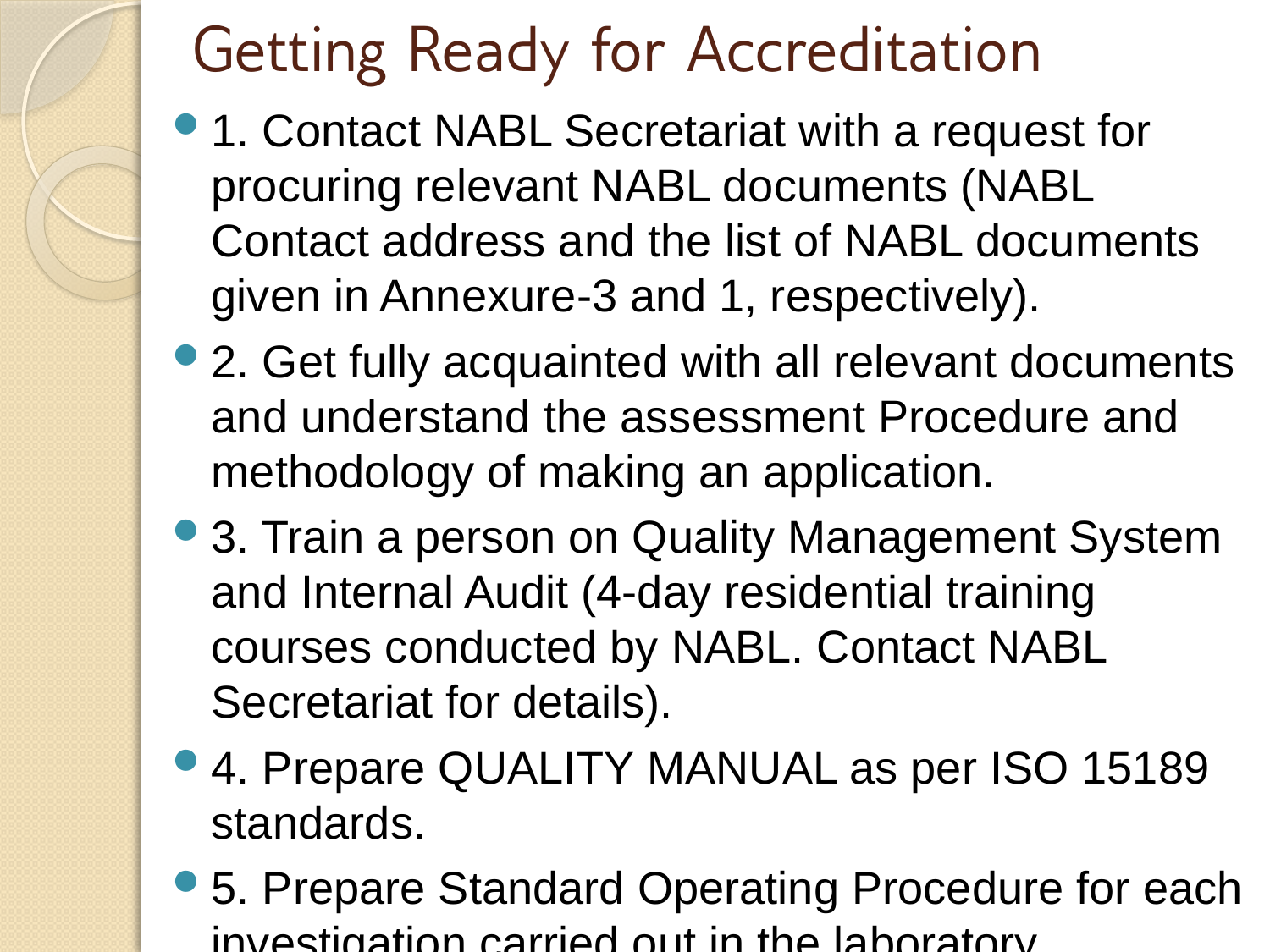

# Getting Ready for Accreditation
1. Contact NABL Secretariat with a request for procuring relevant NABL documents (NABL Contact address and the list of NABL documents given in Annexure-3 and 1, respectively).
2. Get fully acquainted with all relevant documents and understand the assessment Procedure and methodology of making an application.
3. Train a person on Quality Management System and Internal Audit (4-day residential training courses conducted by NABL. Contact NABL Secretariat for details).
4. Prepare QUALITY MANUAL as per ISO 15189 standards.
5. Prepare Standard Operating Procedure for each investigation carried out in the laboratory.
6. Ensure effective environmental conditions (temperature, humidity, storage placement, etc.).